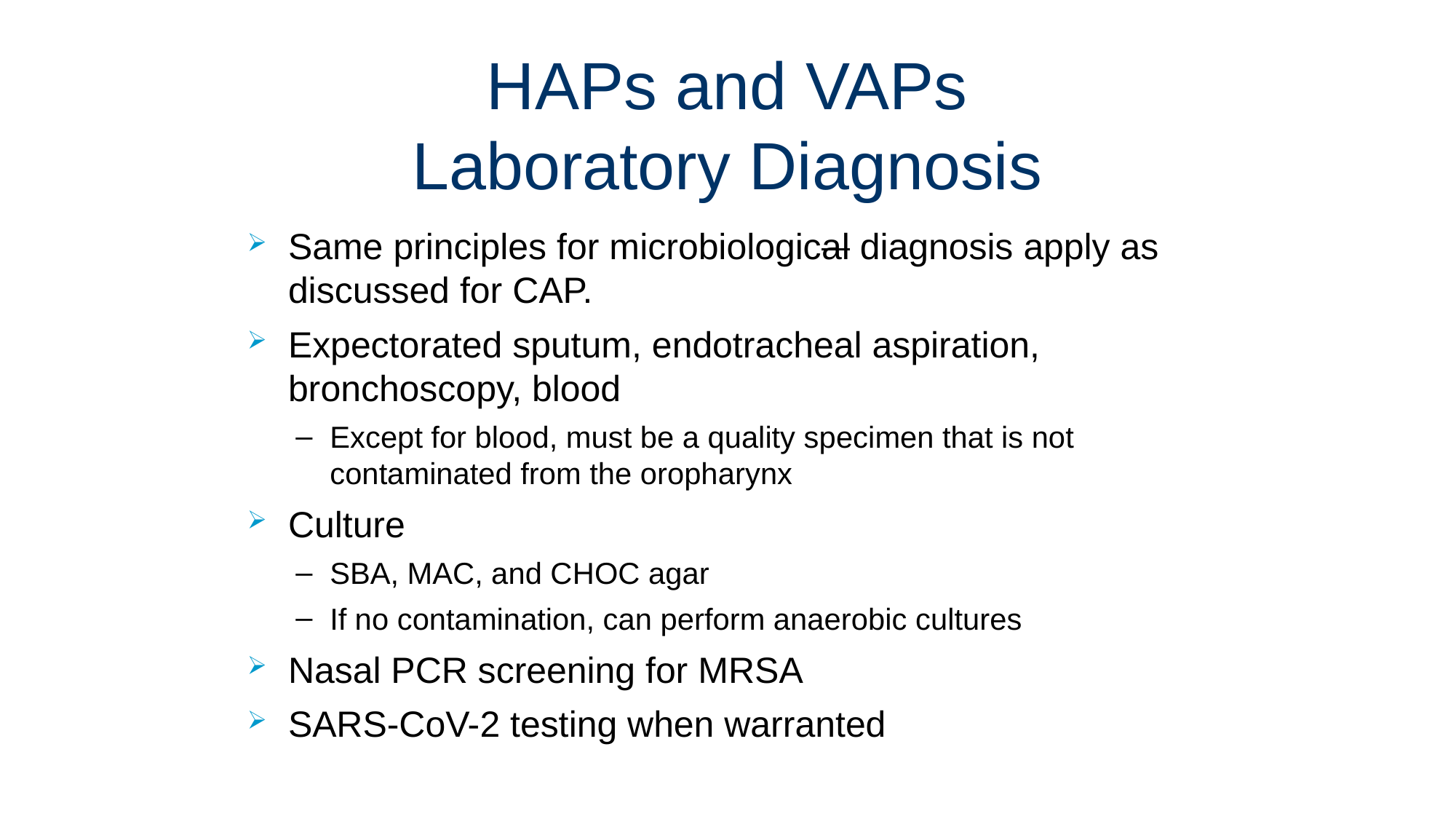

# HAPs and VAPs Laboratory Diagnosis
Same principles for microbiological diagnosis apply as discussed for CAP.
Expectorated sputum, endotracheal aspiration, bronchoscopy, blood
Except for blood, must be a quality specimen that is not contaminated from the oropharynx
Culture
SBA, MAC, and CHOC agar
If no contamination, can perform anaerobic cultures
Nasal PCR screening for MRSA
SARS-CoV-2 testing when warranted